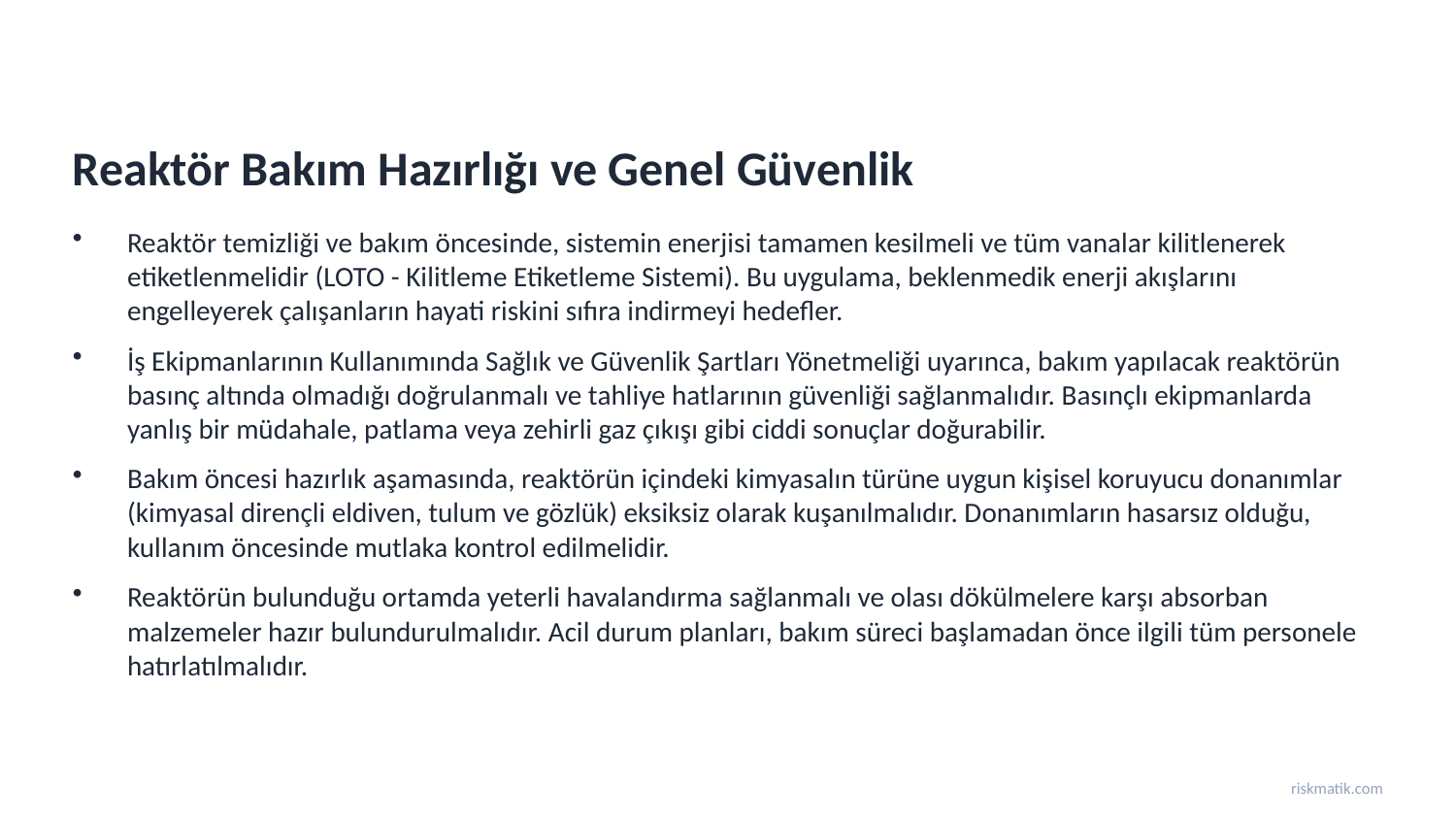

Reaktör Bakım Hazırlığı ve Genel Güvenlik
Reaktör temizliği ve bakım öncesinde, sistemin enerjisi tamamen kesilmeli ve tüm vanalar kilitlenerek etiketlenmelidir (LOTO - Kilitleme Etiketleme Sistemi). Bu uygulama, beklenmedik enerji akışlarını engelleyerek çalışanların hayati riskini sıfıra indirmeyi hedefler.
İş Ekipmanlarının Kullanımında Sağlık ve Güvenlik Şartları Yönetmeliği uyarınca, bakım yapılacak reaktörün basınç altında olmadığı doğrulanmalı ve tahliye hatlarının güvenliği sağlanmalıdır. Basınçlı ekipmanlarda yanlış bir müdahale, patlama veya zehirli gaz çıkışı gibi ciddi sonuçlar doğurabilir.
Bakım öncesi hazırlık aşamasında, reaktörün içindeki kimyasalın türüne uygun kişisel koruyucu donanımlar (kimyasal dirençli eldiven, tulum ve gözlük) eksiksiz olarak kuşanılmalıdır. Donanımların hasarsız olduğu, kullanım öncesinde mutlaka kontrol edilmelidir.
Reaktörün bulunduğu ortamda yeterli havalandırma sağlanmalı ve olası dökülmelere karşı absorban malzemeler hazır bulundurulmalıdır. Acil durum planları, bakım süreci başlamadan önce ilgili tüm personele hatırlatılmalıdır.
riskmatik.com